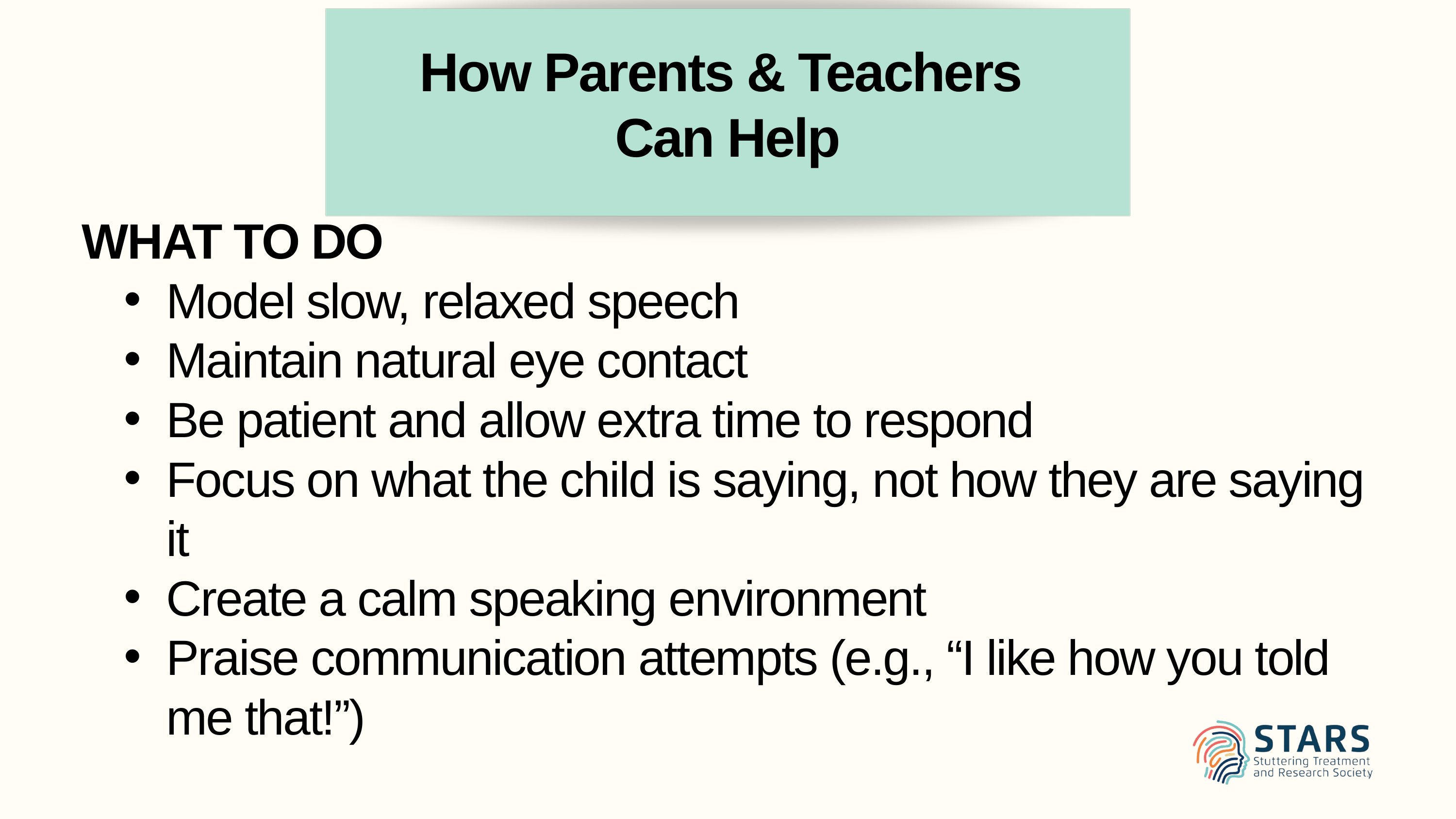

How Parents & Teachers
Can Help
WHAT TO DO
Model slow, relaxed speech
Maintain natural eye contact
Be patient and allow extra time to respond
Focus on what the child is saying, not how they are saying it
Create a calm speaking environment
Praise communication attempts (e.g., “I like how you told me that!”)